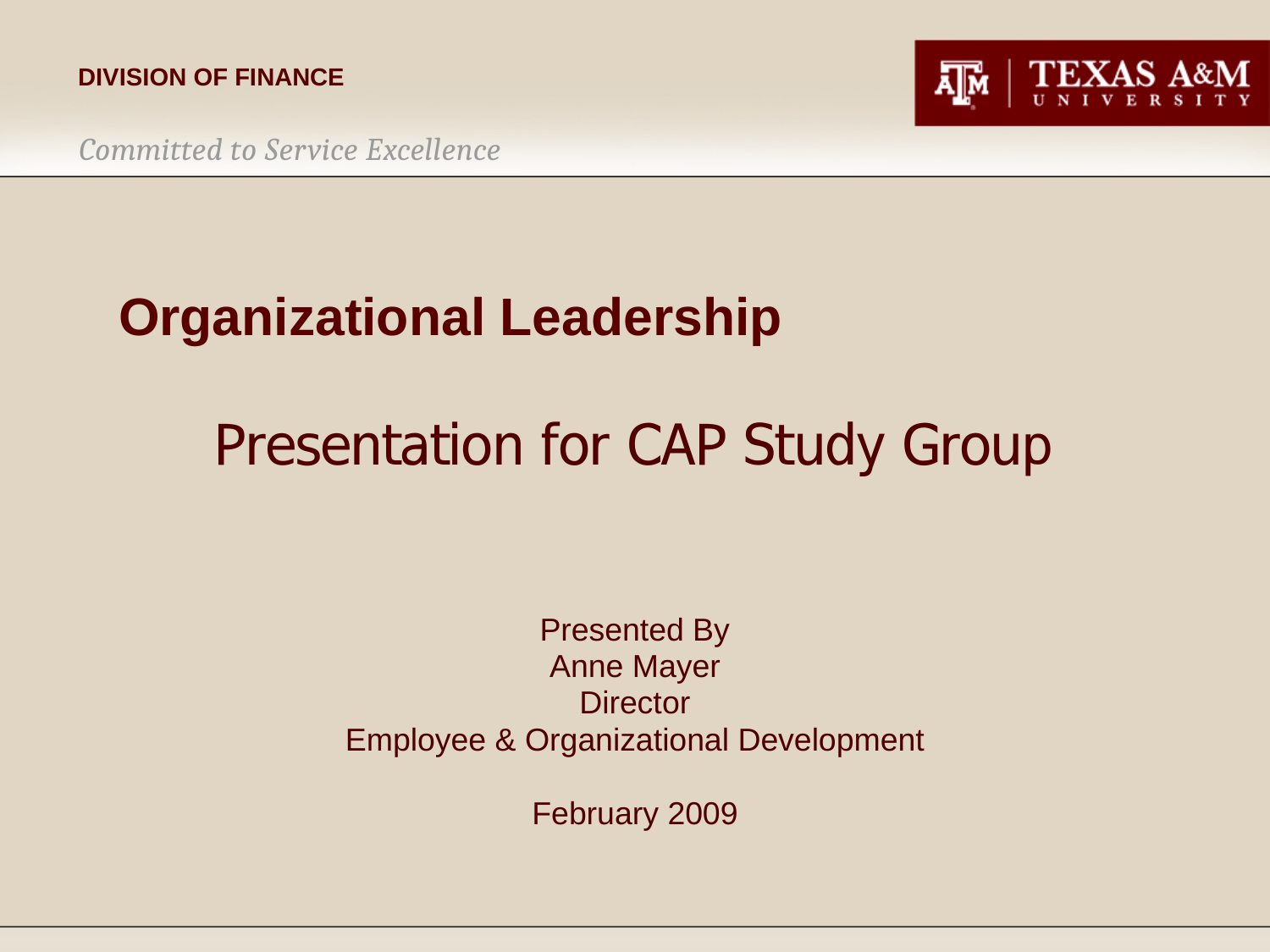

# Organizational Leadership
Presentation for CAP Study Group

Presented By
Anne Mayer
Director
Employee & Organizational Development

February 2009